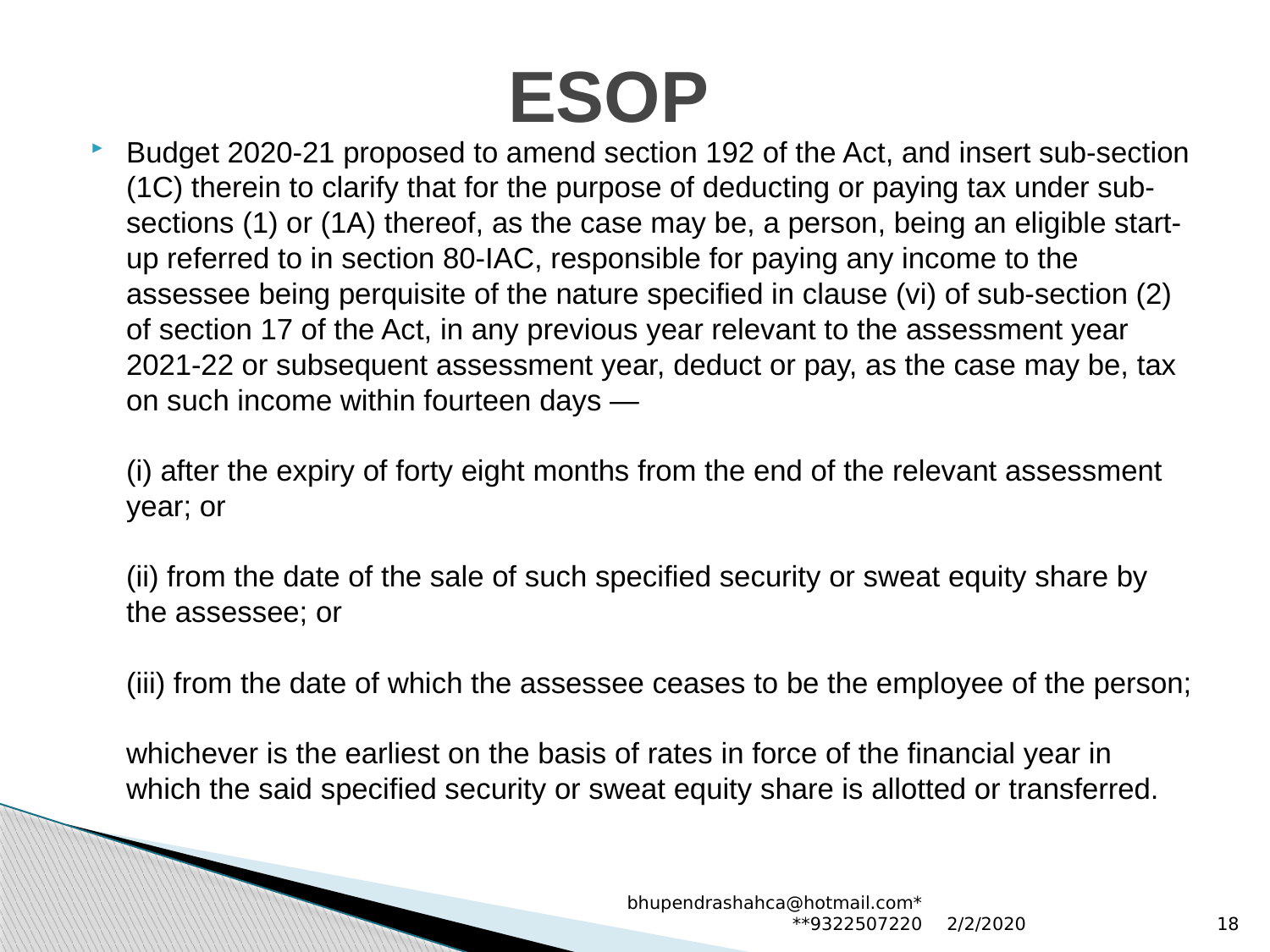

# ESOP
Budget 2020-21 proposed to amend section 192 of the Act, and insert sub-section (1C) therein to clarify that for the purpose of deducting or paying tax under sub-sections (1) or (1A) thereof, as the case may be, a person, being an eligible start-up referred to in section 80-IAC, responsible for paying any income to the assessee being perquisite of the nature specified in clause (vi) of sub-section (2) of section 17 of the Act, in any previous year relevant to the assessment year 2021-22 or subsequent assessment year, deduct or pay, as the case may be, tax on such income within fourteen days —
(i) after the expiry of forty eight months from the end of the relevant assessment year; or
(ii) from the date of the sale of such specified security or sweat equity share by the assessee; or
(iii) from the date of which the assessee ceases to be the employee of the person;
whichever is the earliest on the basis of rates in force of the financial year in which the said specified security or sweat equity share is allotted or transferred.
bhupendrashahca@hotmail.com***9322507220
2/2/2020
18